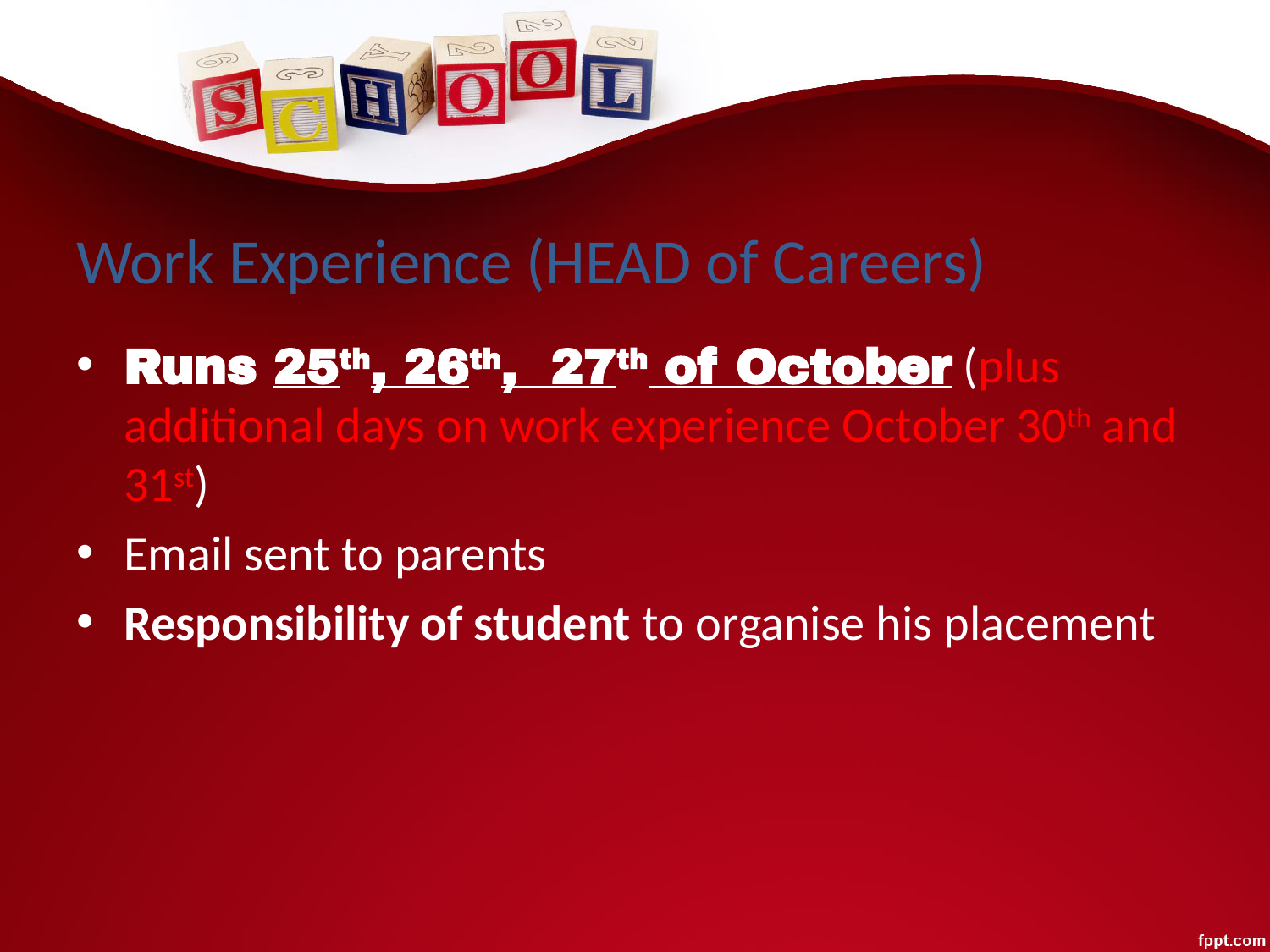

# Work Experience (HEAD of Careers)
Runs 25th, 26th,  27th of October (plus additional days on work experience October 30th and 31st)
Email sent to parents
Responsibility of student to organise his placement